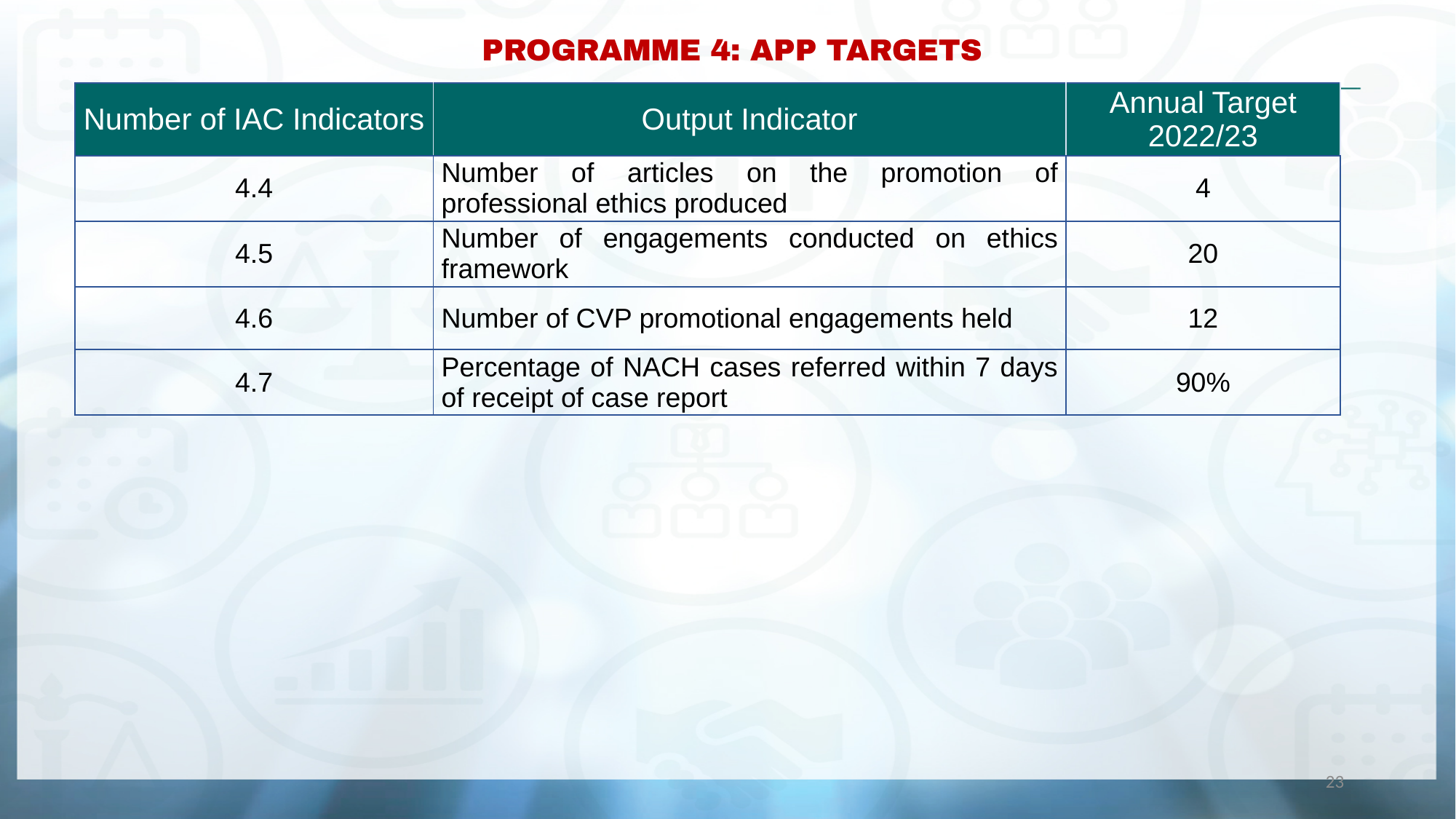

# PROGRAMME 4: APP TARGETS
| Number of IAC Indicators | Output Indicator | Annual Target 2022/23 |
| --- | --- | --- |
| 4.4 | Number of articles on the promotion of professional ethics produced | 4 |
| 4.5 | Number of engagements conducted on ethics framework | 20 |
| 4.6 | Number of CVP promotional engagements held | 12 |
| 4.7 | Percentage of NACH cases referred within 7 days of receipt of case report | 90% |
23